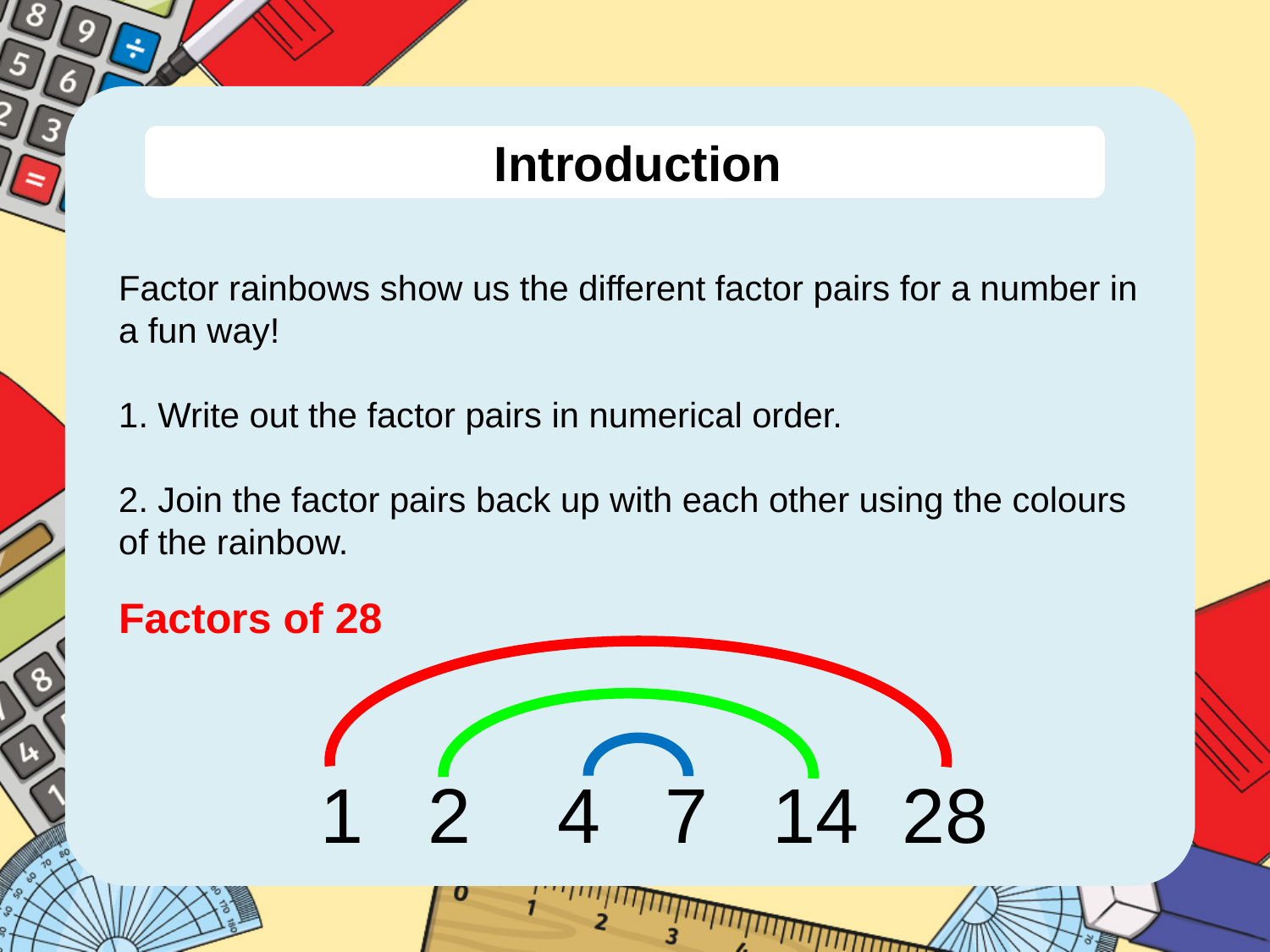

Introduction

Factor rainbows show us the different factor pairs for a number in a fun way!

1. Write out the factor pairs in numerical order.

2. Join the factor pairs back up with each other using the colours of the rainbow.

Factors of 28

1   2    4   7   14  28